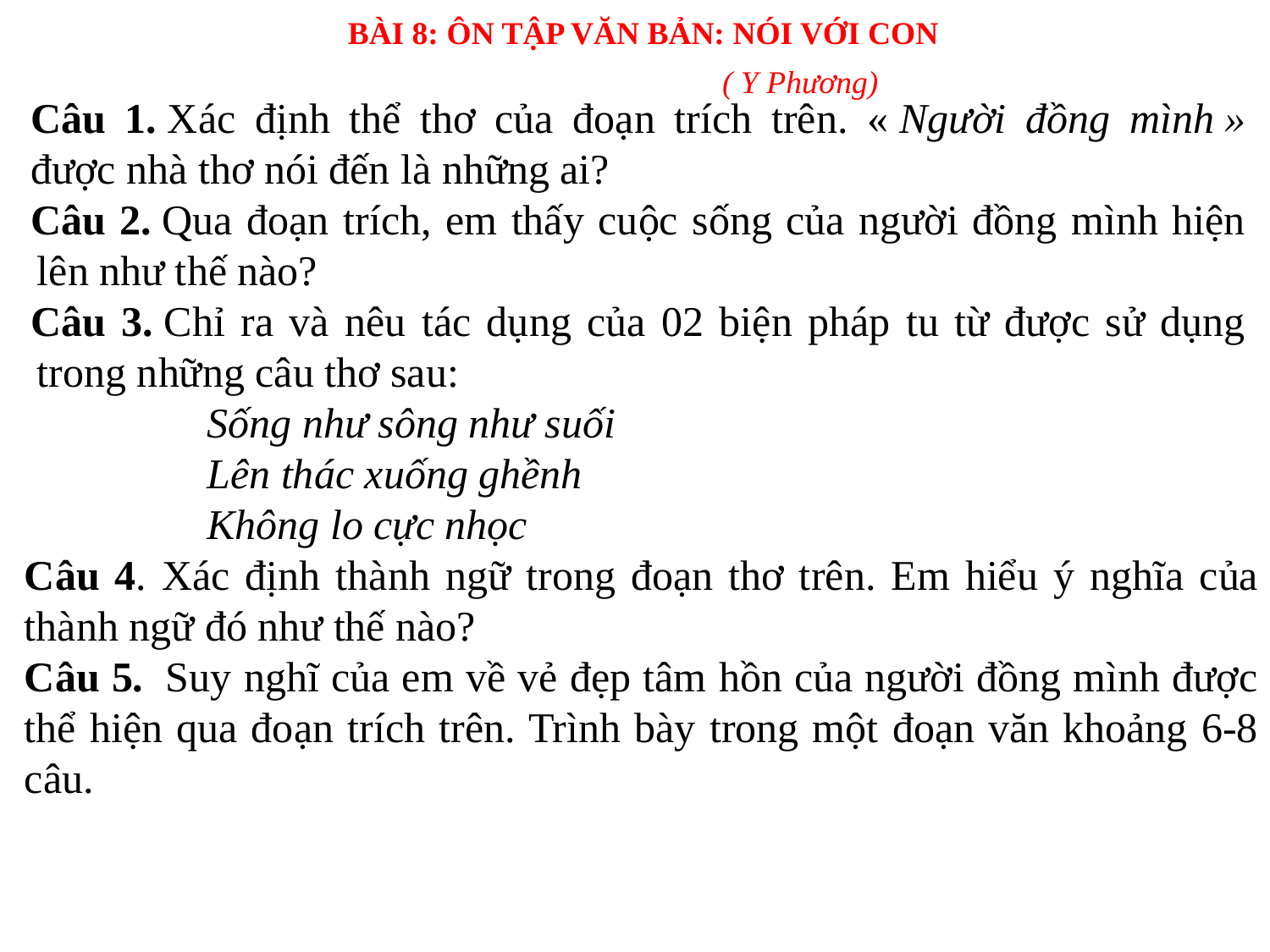

BÀI 8: ÔN TẬP VĂN BẢN: NÓI VỚI CON
( Y Phương)

Câu 1. Xác định thể thơ của đoạn trích trên. « Người đồng mình » được nhà thơ nói đến là những ai?
Câu 2. Qua đoạn trích, em thấy cuộc sống của người đồng mình hiện lên như thế nào?
Câu 3. Chỉ ra và nêu tác dụng của 02 biện pháp tu từ được sử dụng trong những câu thơ sau:
Sống như sông như suối
Lên thác xuống ghềnh
Không lo cực nhọc
Câu 4. Xác định thành ngữ trong đoạn thơ trên. Em hiểu ý nghĩa của thành ngữ đó như thế nào?
Câu 5.  Suy nghĩ của em về vẻ đẹp tâm hồn của người đồng mình được thể hiện qua đoạn trích trên. Trình bày trong một đoạn văn khoảng 6-8 câu.